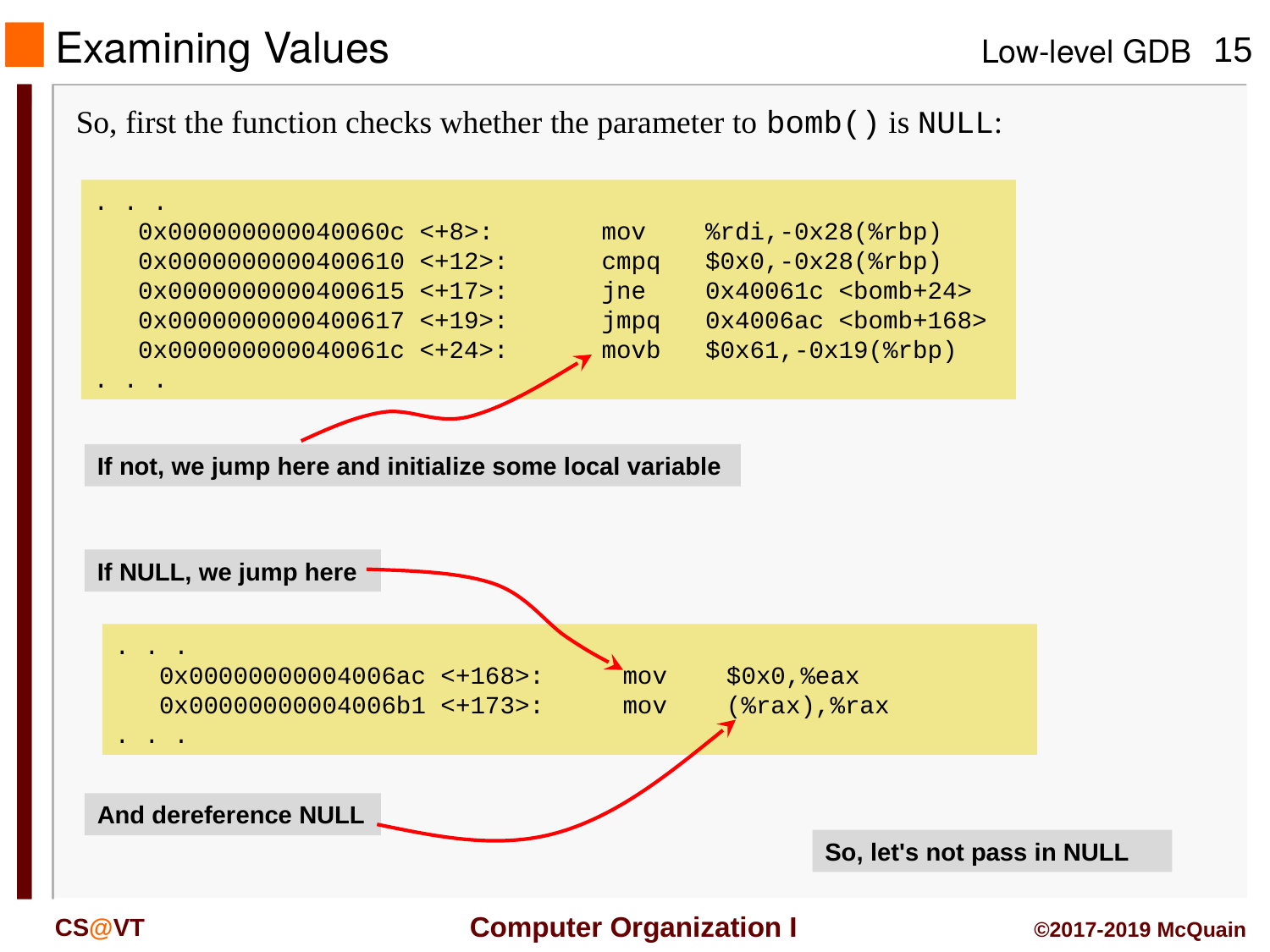

Examining Values
#
So, first the function checks whether the parameter to bomb() is NULL:
. . .
   0x000000000040060c <+8>:	mov    %rdi,-0x28(%rbp)
   0x0000000000400610 <+12>:	cmpq   $0x0,-0x28(%rbp)
   0x0000000000400615 <+17>:	jne    0x40061c <bomb+24>
   0x0000000000400617 <+19>:	jmpq   0x4006ac <bomb+168>
   0x000000000040061c <+24>:	movb   $0x61,-0x19(%rbp)
. . .

If not, we jump here and initialize some local variable
If NULL, we jump here

. . .
   0x00000000004006ac <+168>:	mov    $0x0,%eax
   0x00000000004006b1 <+173>:	mov    (%rax),%rax
. . .

And dereference NULL
So, let's not pass in NULL